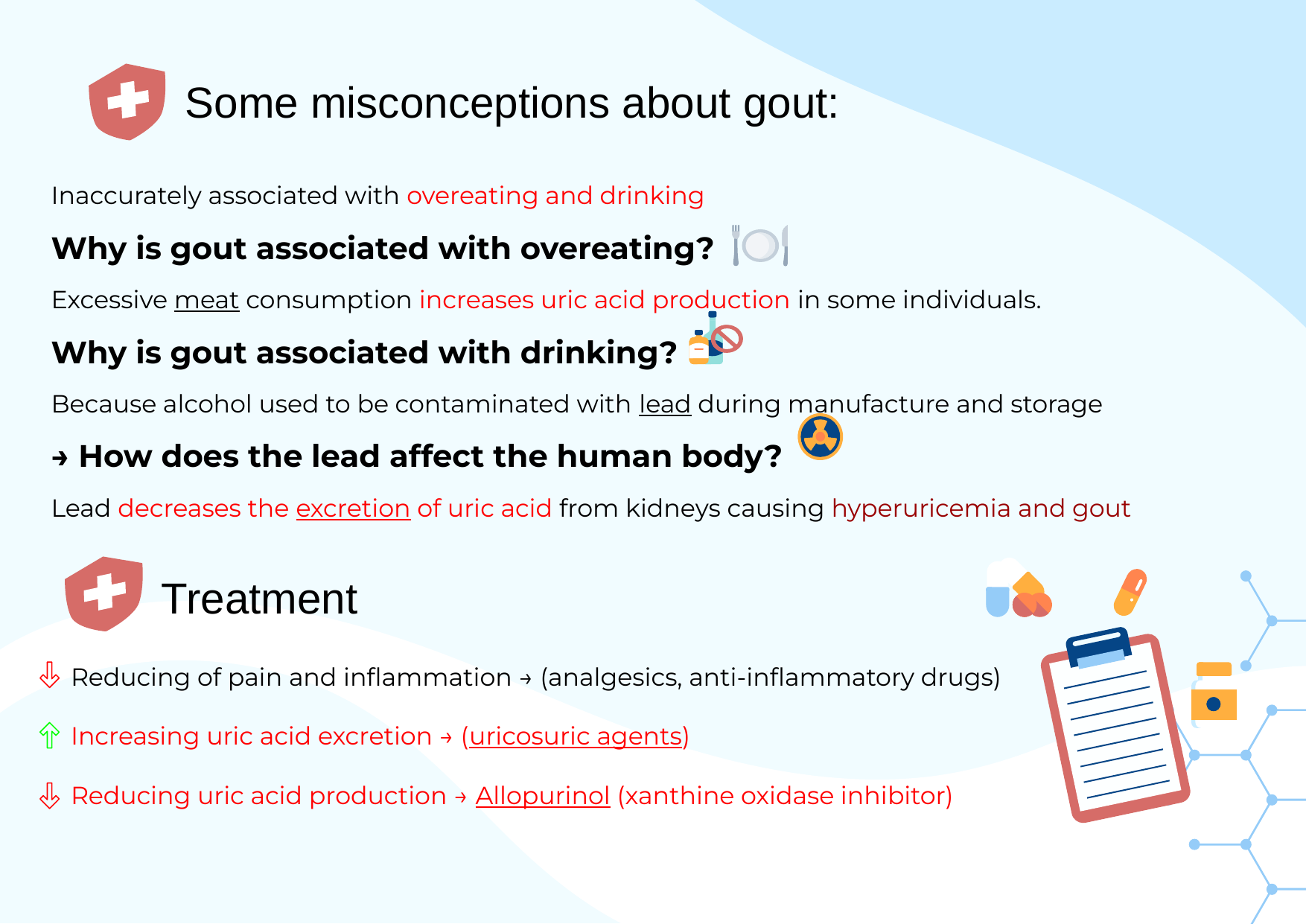

# Some misconceptions about gout:

Inaccurately associated with overeating and drinking
Why is gout associated with overeating?
Excessive meat consumption increases uric acid production in some individuals.
Why is gout associated with drinking?
Because alcohol used to be contaminated with lead during manufacture and storage
→ How does the lead affect the human body?
Lead decreases the excretion of uric acid from kidneys causing hyperuricemia and gout

Treatment

   Reducing of pain and inflammation → (analgesics, anti-inflammatory drugs)

   Increasing uric acid excretion → (uricosuric agents)

   Reducing uric acid production → Allopurinol (xanthine oxidase inhibitor)